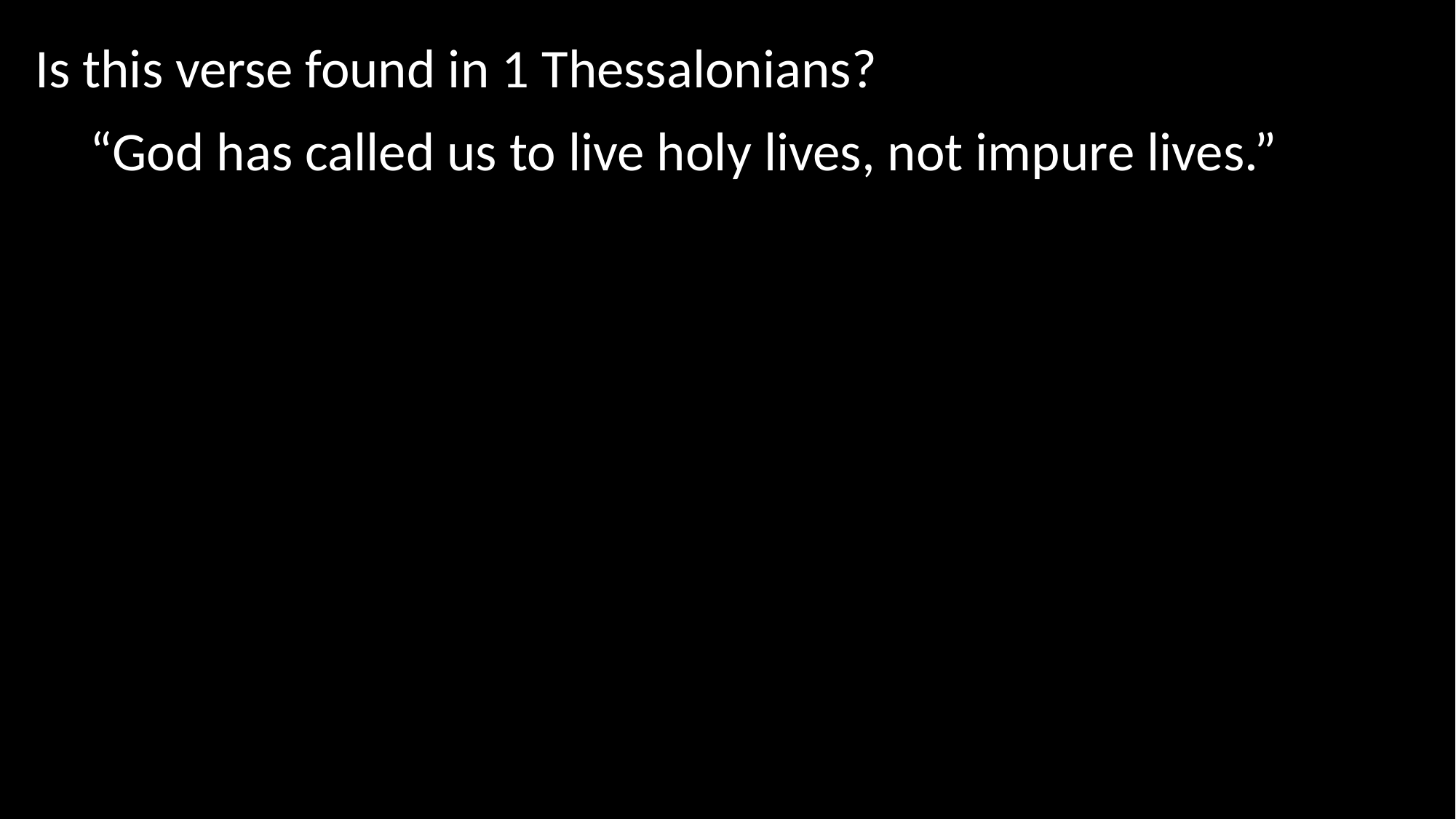

Is this verse found in 1 Thessalonians?
“God has called us to live holy lives, not impure lives.”